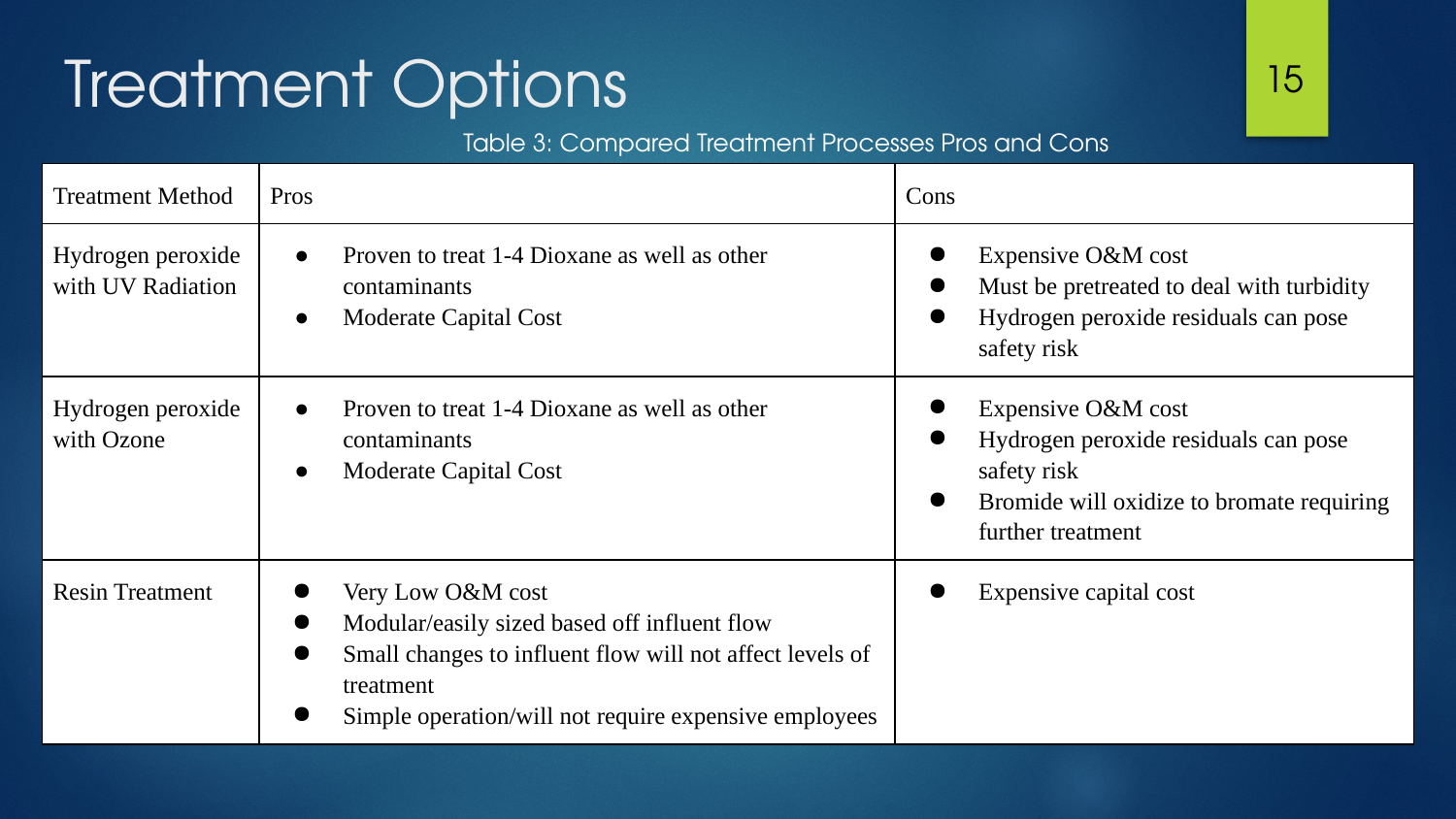

# Treatment Options
15
Table 3: Compared Treatment Processes Pros and Cons
| Treatment Method | Pros | Cons |
| --- | --- | --- |
| Hydrogen peroxide with UV Radiation | Proven to treat 1-4 Dioxane as well as other contaminants Moderate Capital Cost | Expensive O&M cost Must be pretreated to deal with turbidity Hydrogen peroxide residuals can pose safety risk |
| Hydrogen peroxide with Ozone | Proven to treat 1-4 Dioxane as well as other contaminants Moderate Capital Cost | Expensive O&M cost Hydrogen peroxide residuals can pose safety risk Bromide will oxidize to bromate requiring further treatment |
| Resin Treatment | Very Low O&M cost Modular/easily sized based off influent flow Small changes to influent flow will not affect levels of treatment Simple operation/will not require expensive employees | Expensive capital cost |